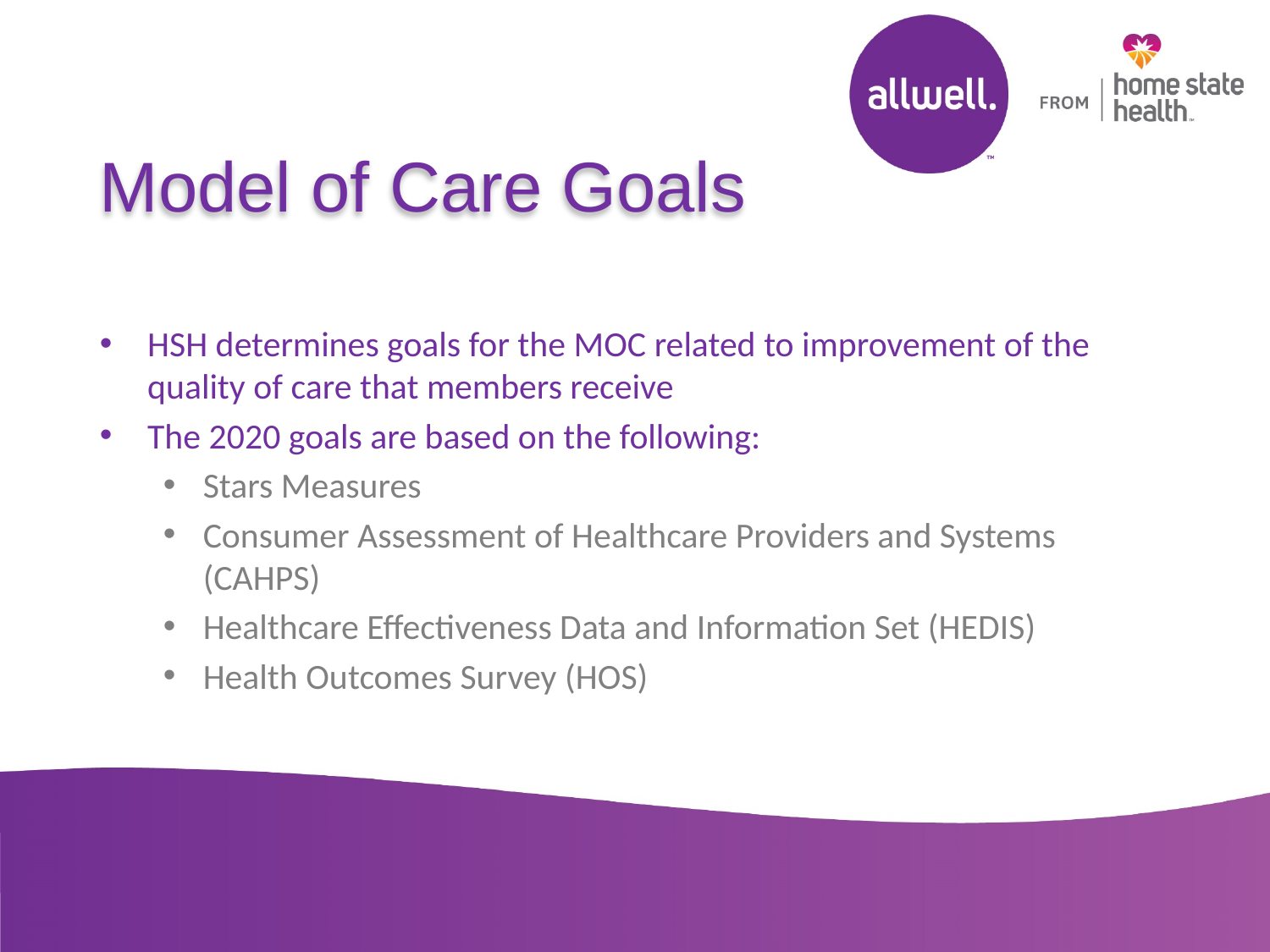

# Model of Care Goals
HSH determines goals for the MOC related to improvement of the quality of care that members receive
The 2020 goals are based on the following:
Stars Measures
Consumer Assessment of Healthcare Providers and Systems (CAHPS)
Healthcare Effectiveness Data and Information Set (HEDIS)
Health Outcomes Survey (HOS)